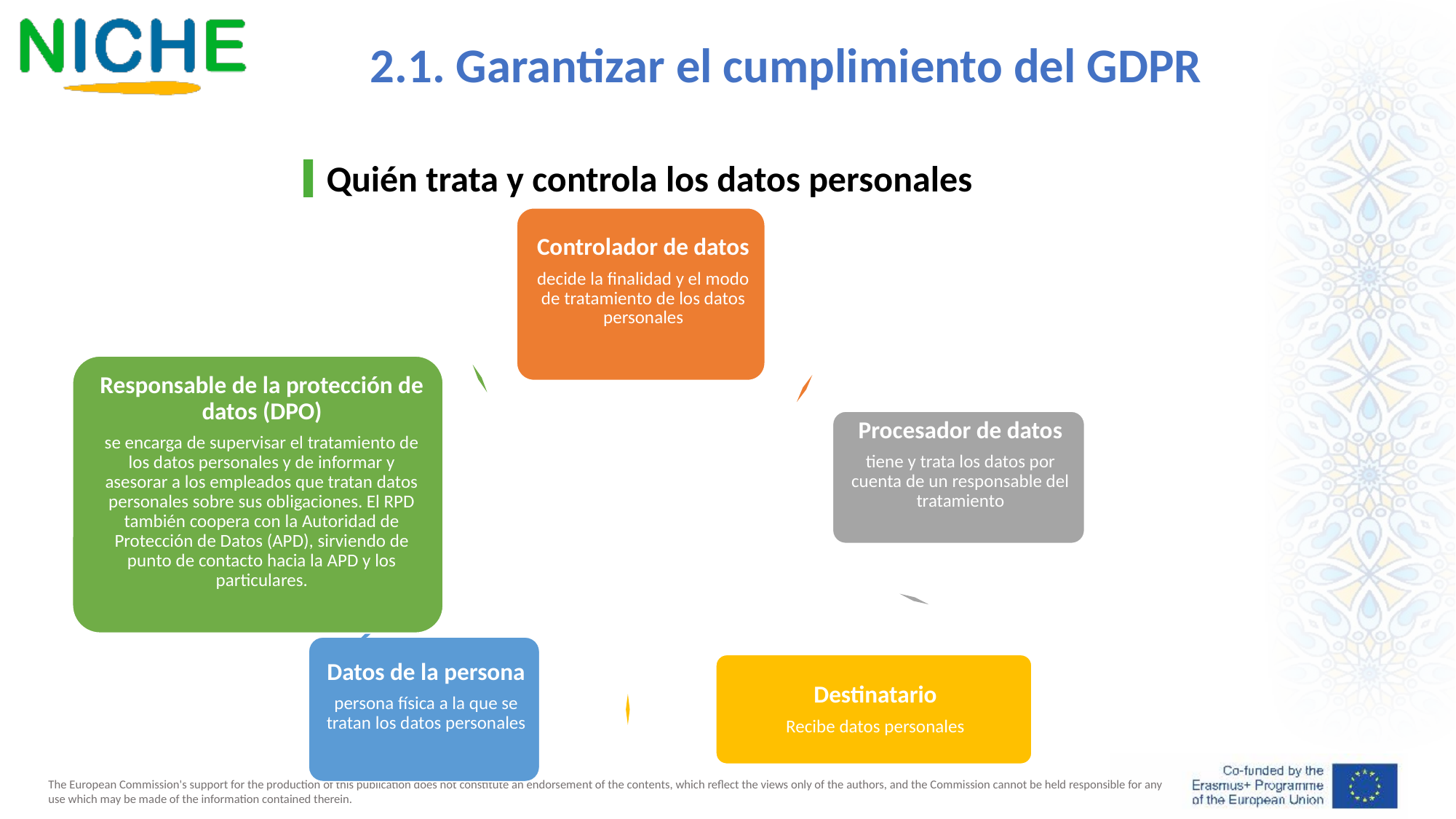

2.1. Garantizar el cumplimiento del GDPR
Quién trata y controla los datos personales

Controlador de datos
decide la finalidad y el modo de tratamiento de los datos personales

Procesador de datos
tiene y trata los datos por cuenta de un responsable del tratamiento

Destinatario
Recibe datos personales

Datos de la persona
persona física a la que se tratan los datos personales

Responsable de la protección de datos (DPO)
se encarga de supervisar el tratamiento de los datos personales y de informar y asesorar a los empleados que tratan datos personales sobre sus obligaciones. El RPD también coopera con la Autoridad de Protección de Datos (APD), sirviendo de punto de contacto hacia la APD y los particulares.